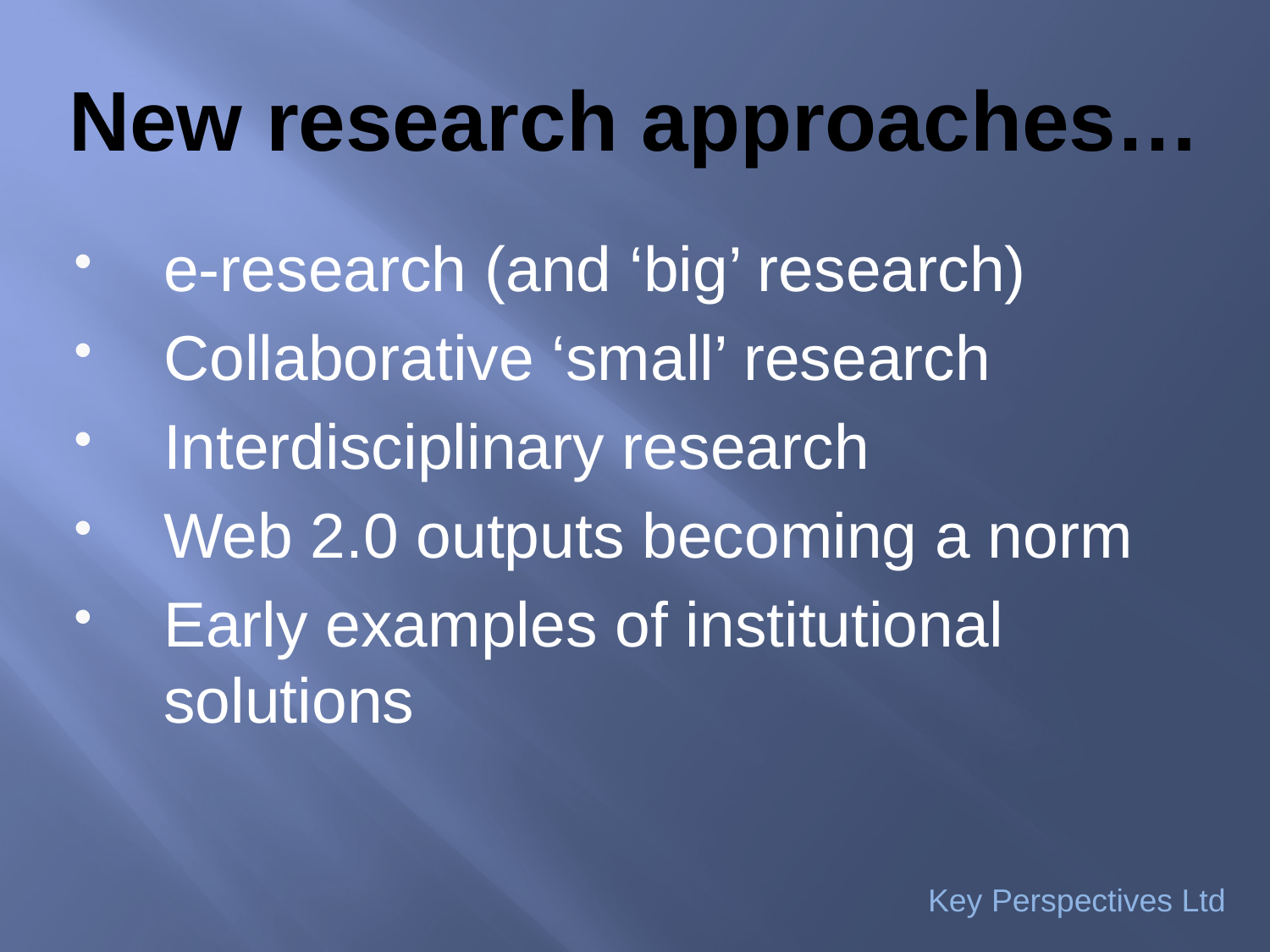

# New research approaches…
e-research (and ‘big’ research)
Collaborative ‘small’ research
Interdisciplinary research
Web 2.0 outputs becoming a norm
Early examples of institutional solutions
Key Perspectives Ltd